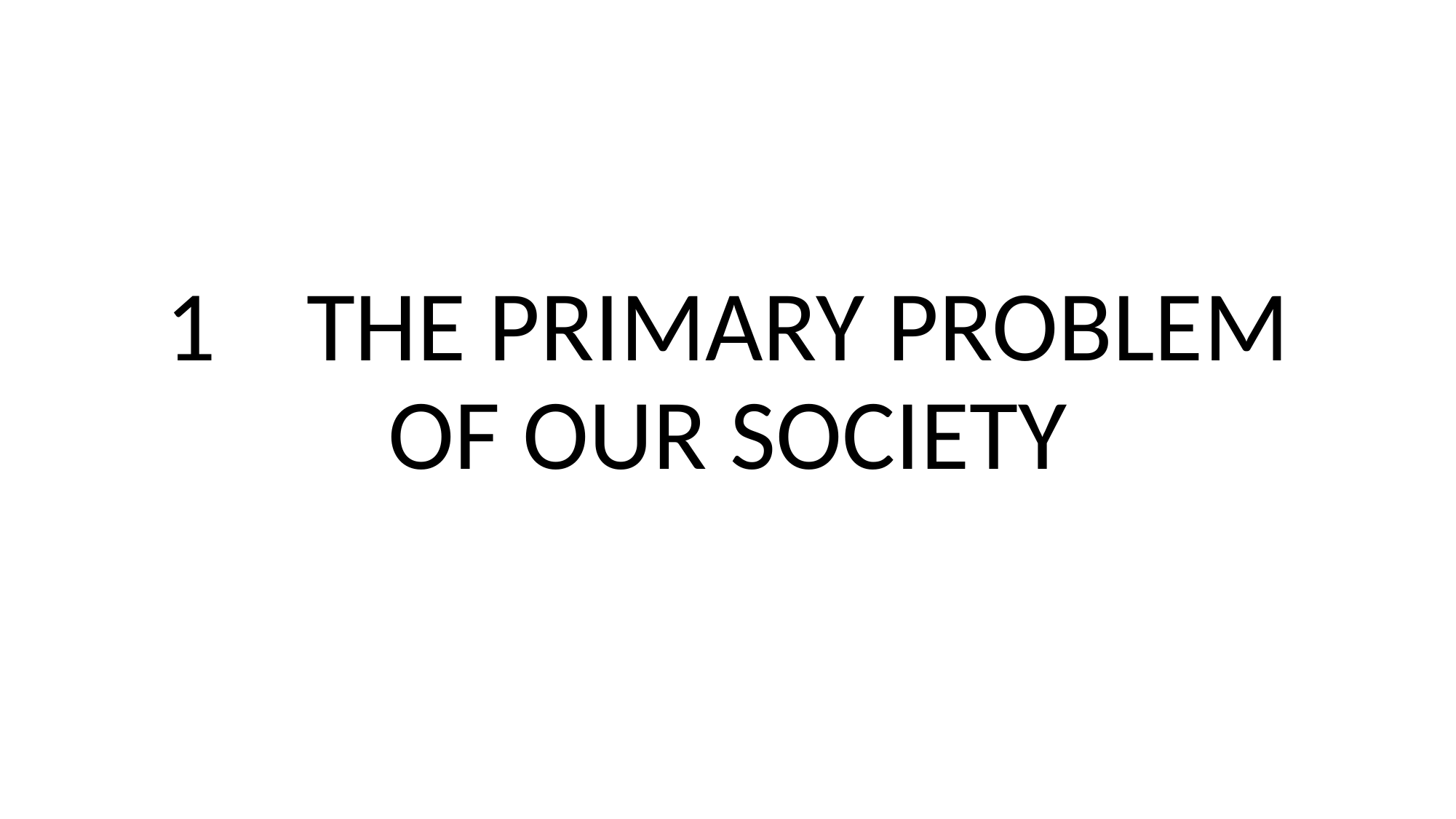

# 1    THE PRIMARY PROBLEM OF OUR SOCIETY